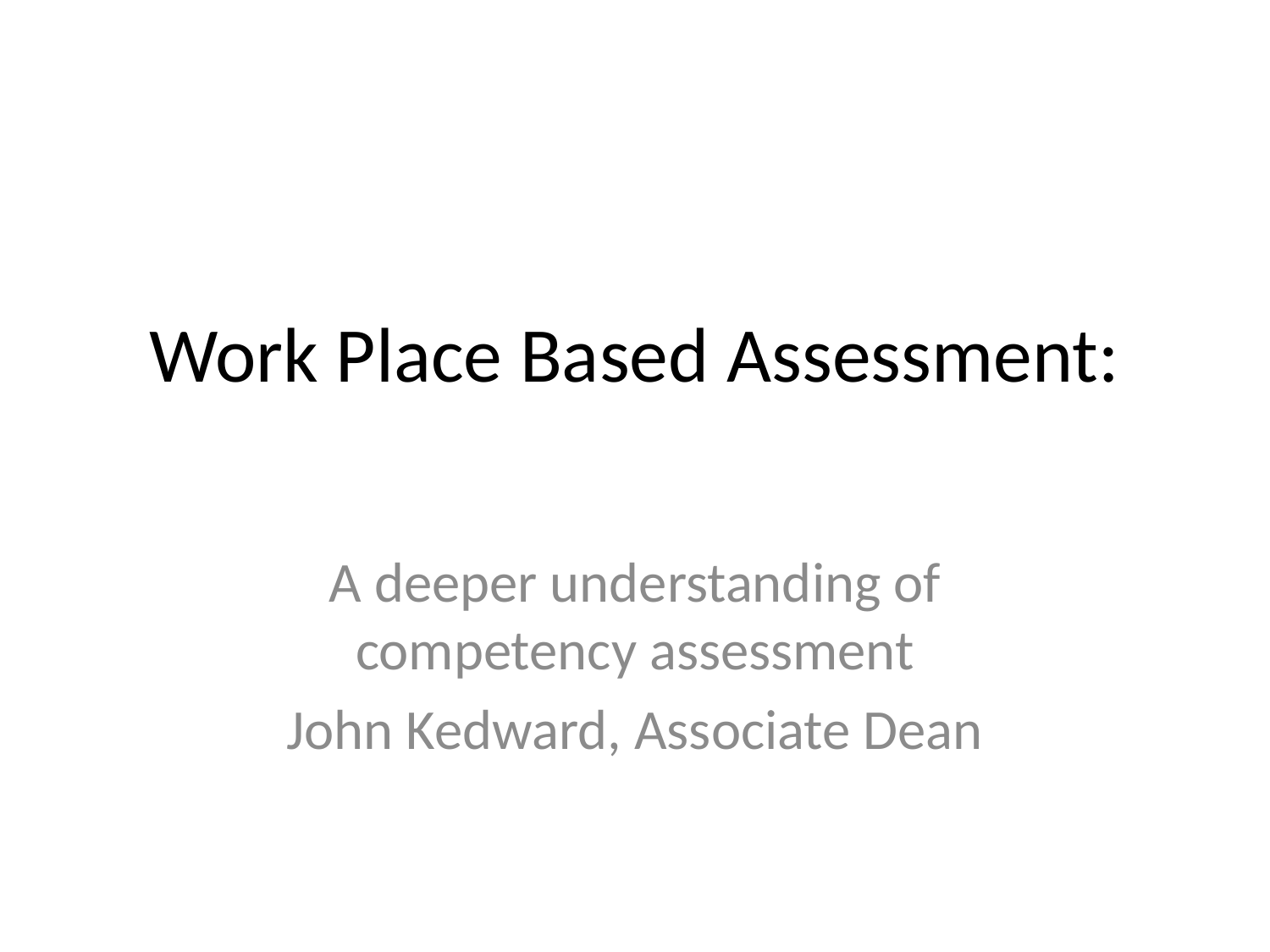

# Work Place Based Assessment:
A deeper understanding of competency assessment
John Kedward, Associate Dean